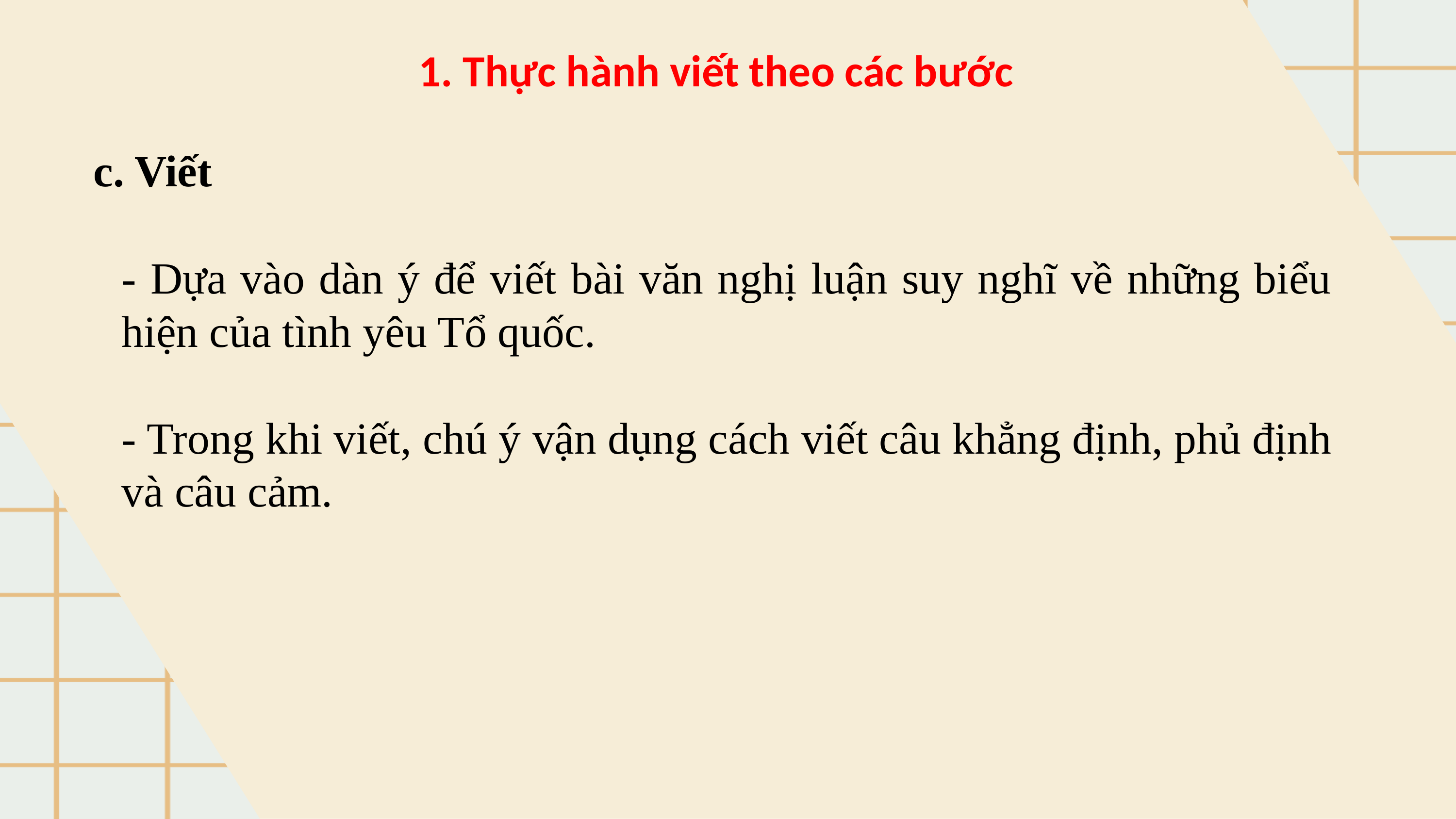

1. Thực hành viết theo các bước
c. Viết
- Dựa vào dàn ý để viết bài văn nghị luận suy nghĩ về những biểu hiện của tình yêu Tổ quốc.

- Trong khi viết, chú ý vận dụng cách viết câu khẳng định, phủ định và câu cảm.